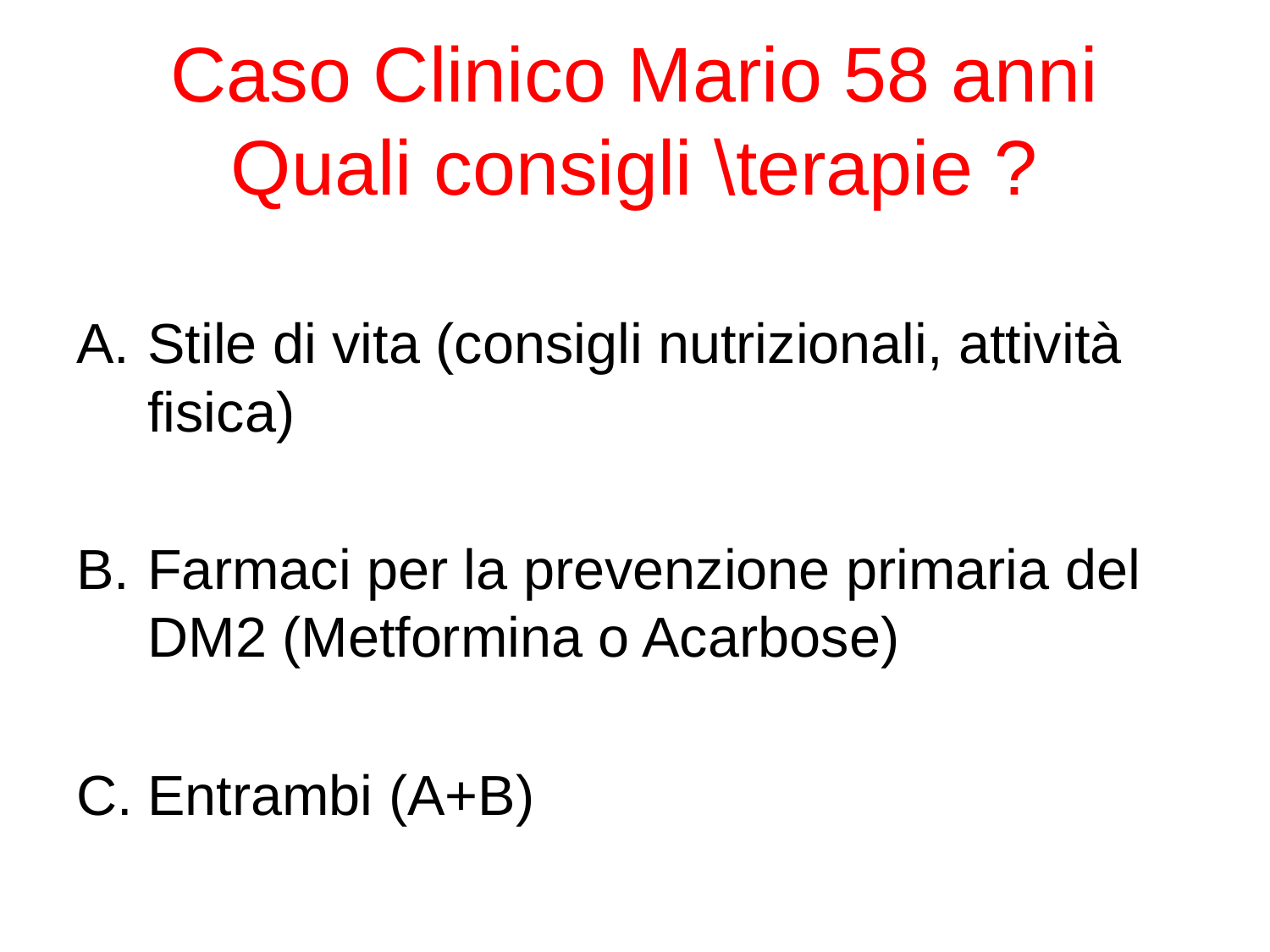

# Caso Clinico Mario 58 anni Quali consigli \terapie ?

Stile di vita (consigli nutrizionali, attività fisica)

Farmaci per la prevenzione primaria del DM2 (Metformina o Acarbose)

Entrambi (A+B)